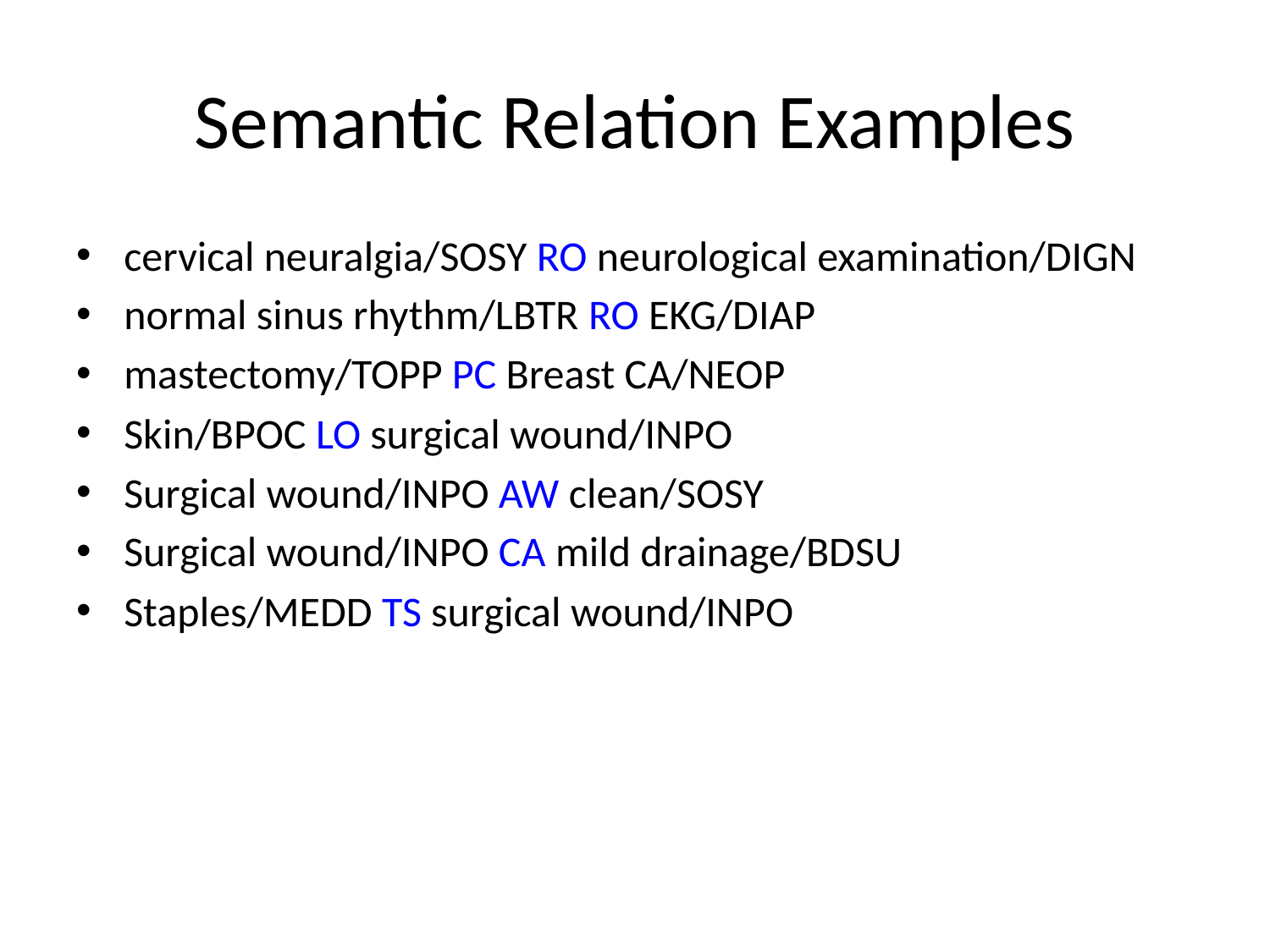

# Semantic Relation Examples
cervical neuralgia/SOSY RO neurological examination/DIGN
normal sinus rhythm/LBTR RO EKG/DIAP
mastectomy/TOPP PC Breast CA/NEOP
Skin/BPOC LO surgical wound/INPO
Surgical wound/INPO AW clean/SOSY
Surgical wound/INPO CA mild drainage/BDSU
Staples/MEDD TS surgical wound/INPO